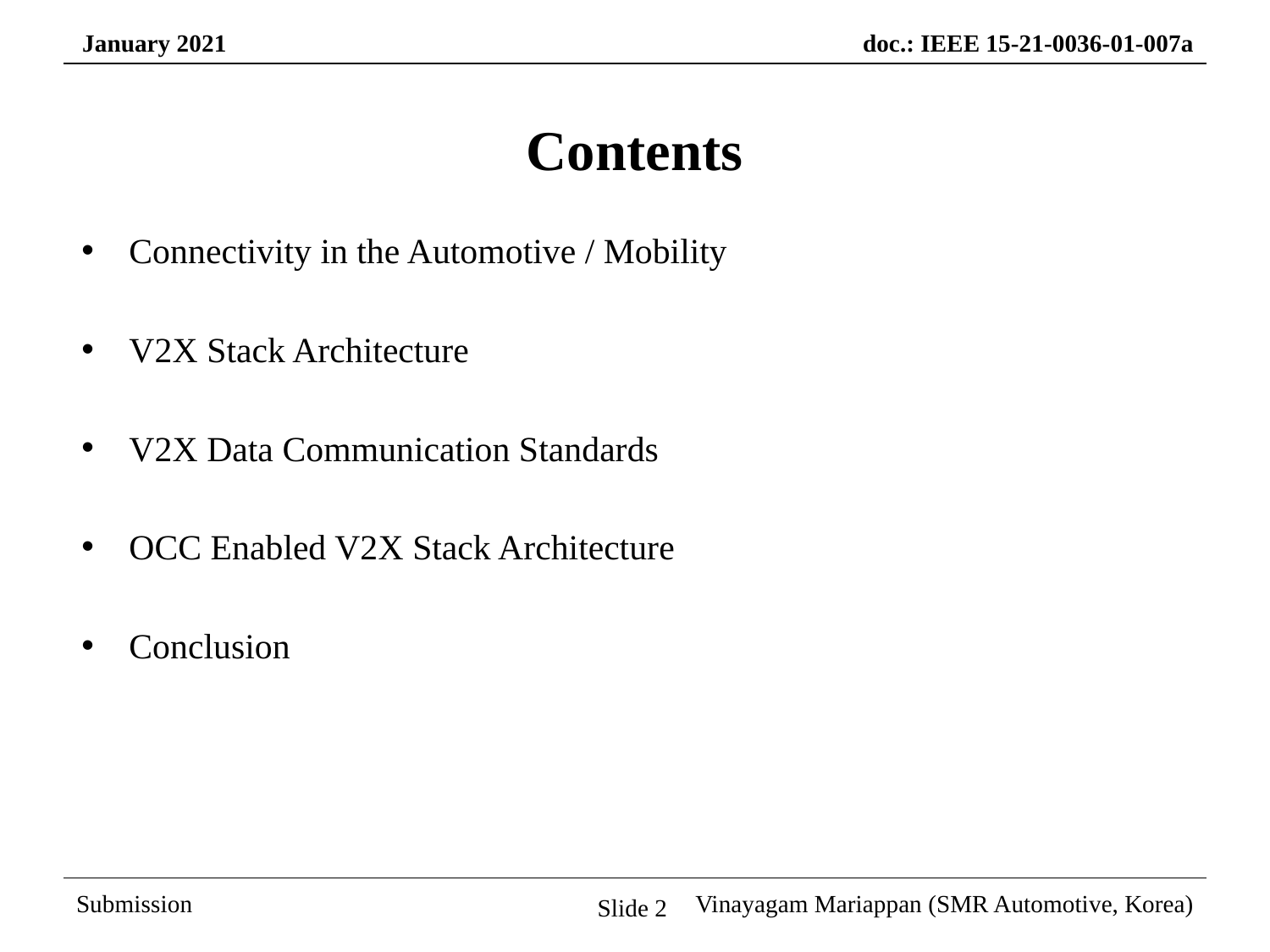

Contents
Connectivity in the Automotive / Mobility

V2X Stack Architecture

V2X Data Communication Standards

OCC Enabled V2X Stack Architecture

Conclusion
Slide 2